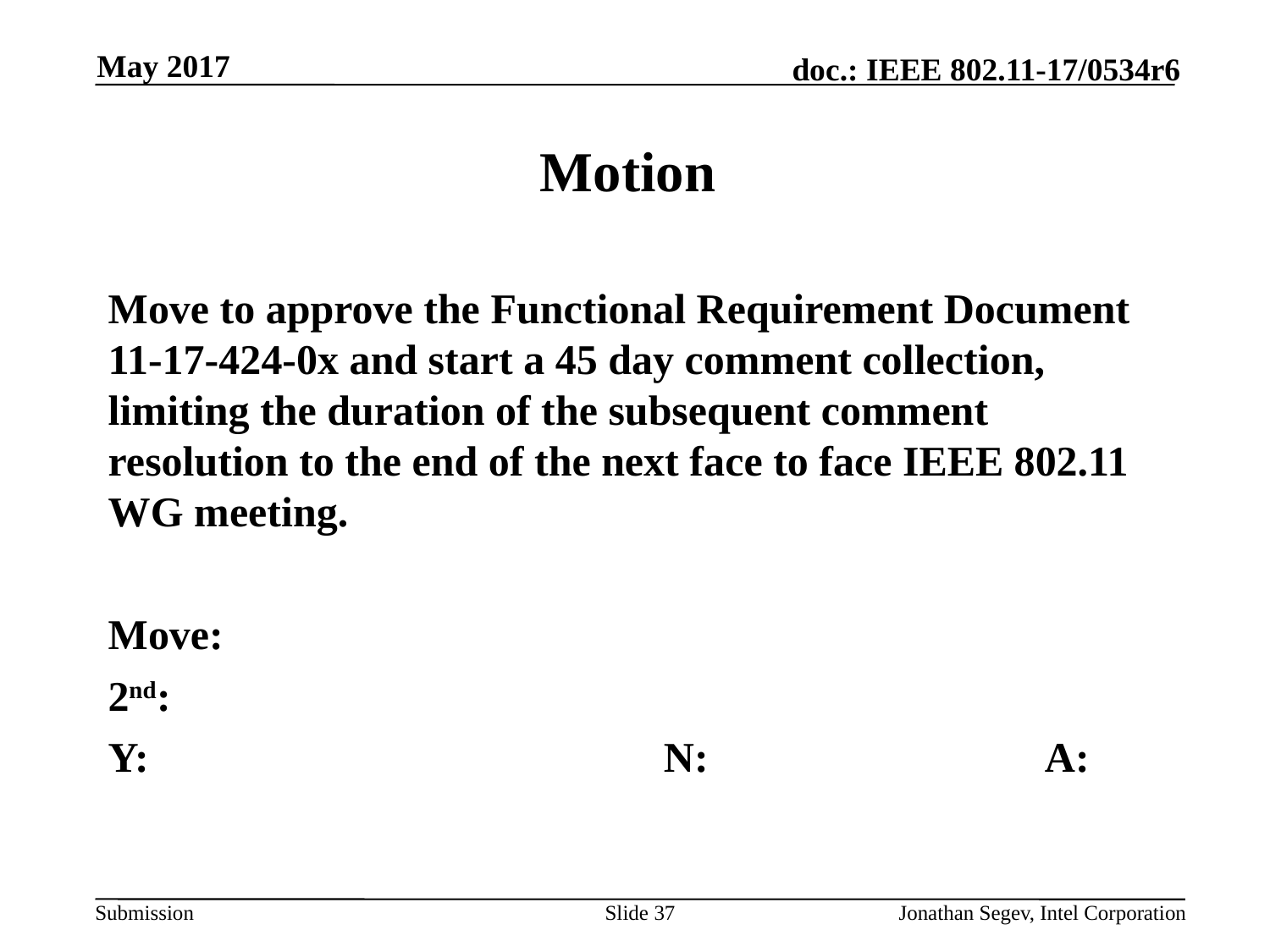

May 2017
# Motion
Move to approve the Functional Requirement Document 11-17-424-0x and start a 45 day comment collection, limiting the duration of the subsequent comment resolution to the end of the next face to face IEEE 802.11 WG meeting.

Move:
2nd:
Y: 				N: 			A:

Slide 37
Jonathan Segev, Intel Corporation